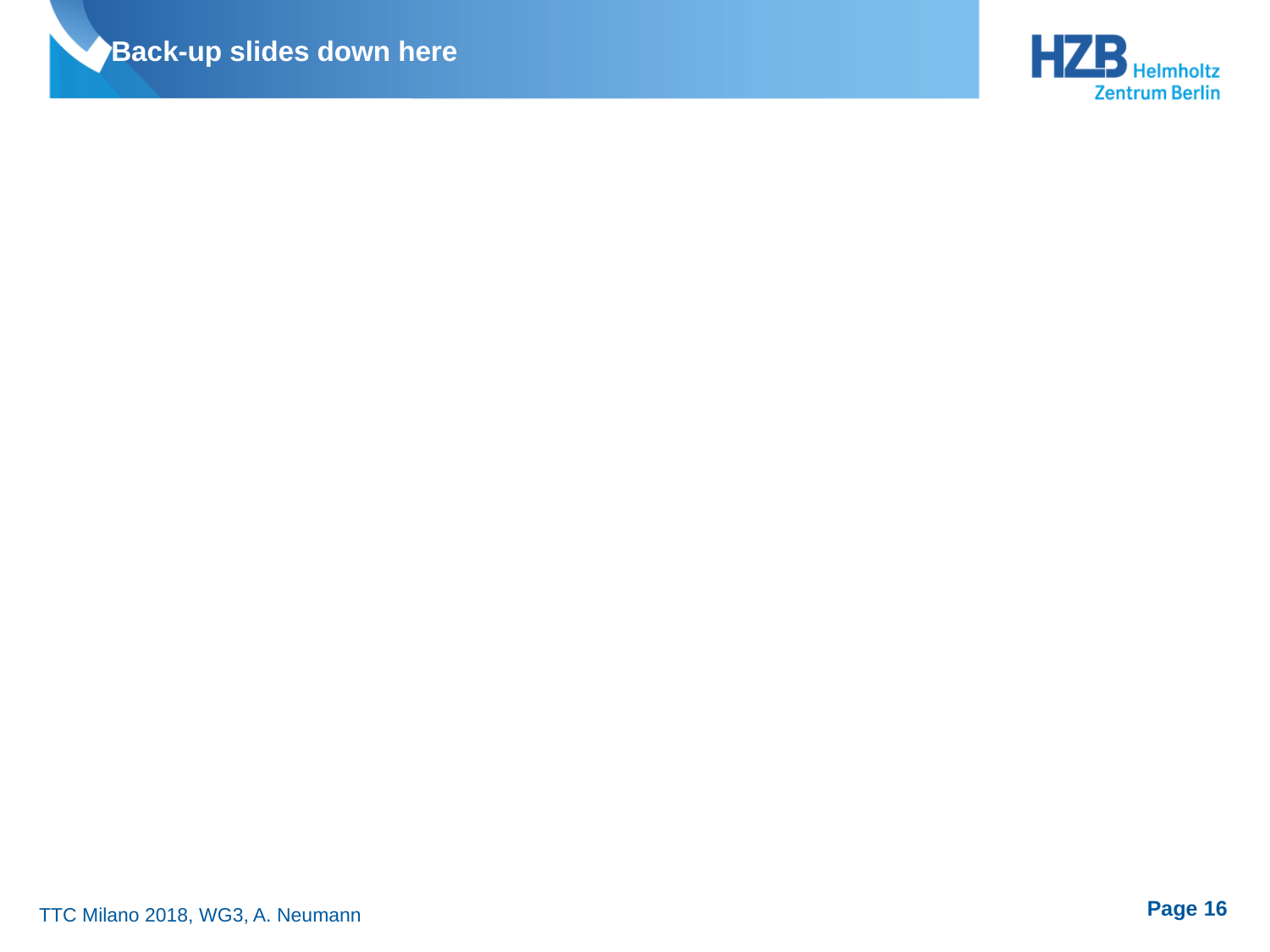

# Back-up slides down here
Page 16